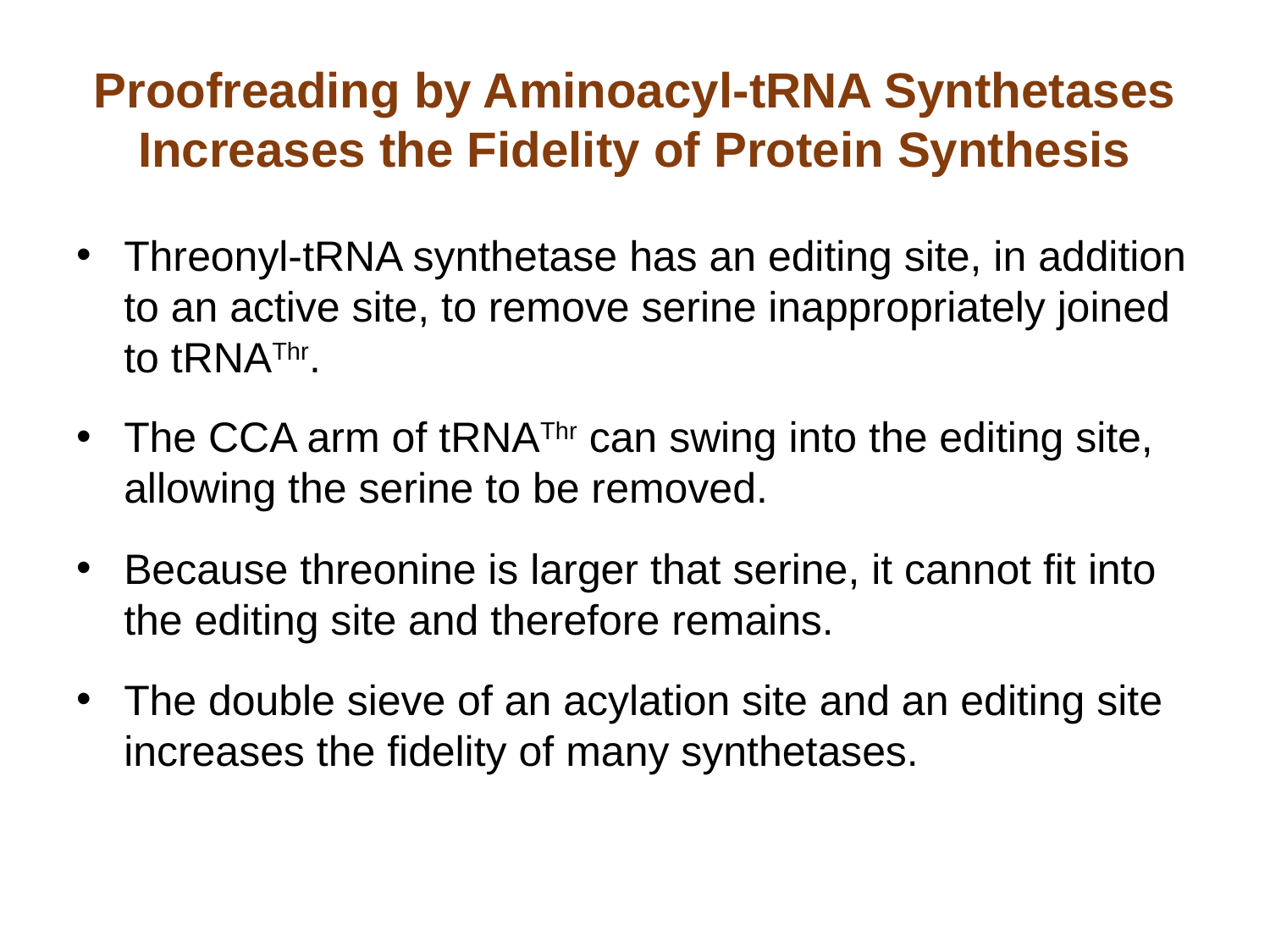

# Proofreading by Aminoacyl-tRNA Synthetases Increases the Fidelity of Protein Synthesis
Threonyl-tRNA synthetase has an editing site, in addition to an active site, to remove serine inappropriately joined to tRNAThr.
The CCA arm of tRNAThr can swing into the editing site, allowing the serine to be removed.
Because threonine is larger that serine, it cannot fit into the editing site and therefore remains.
The double sieve of an acylation site and an editing site increases the fidelity of many synthetases.